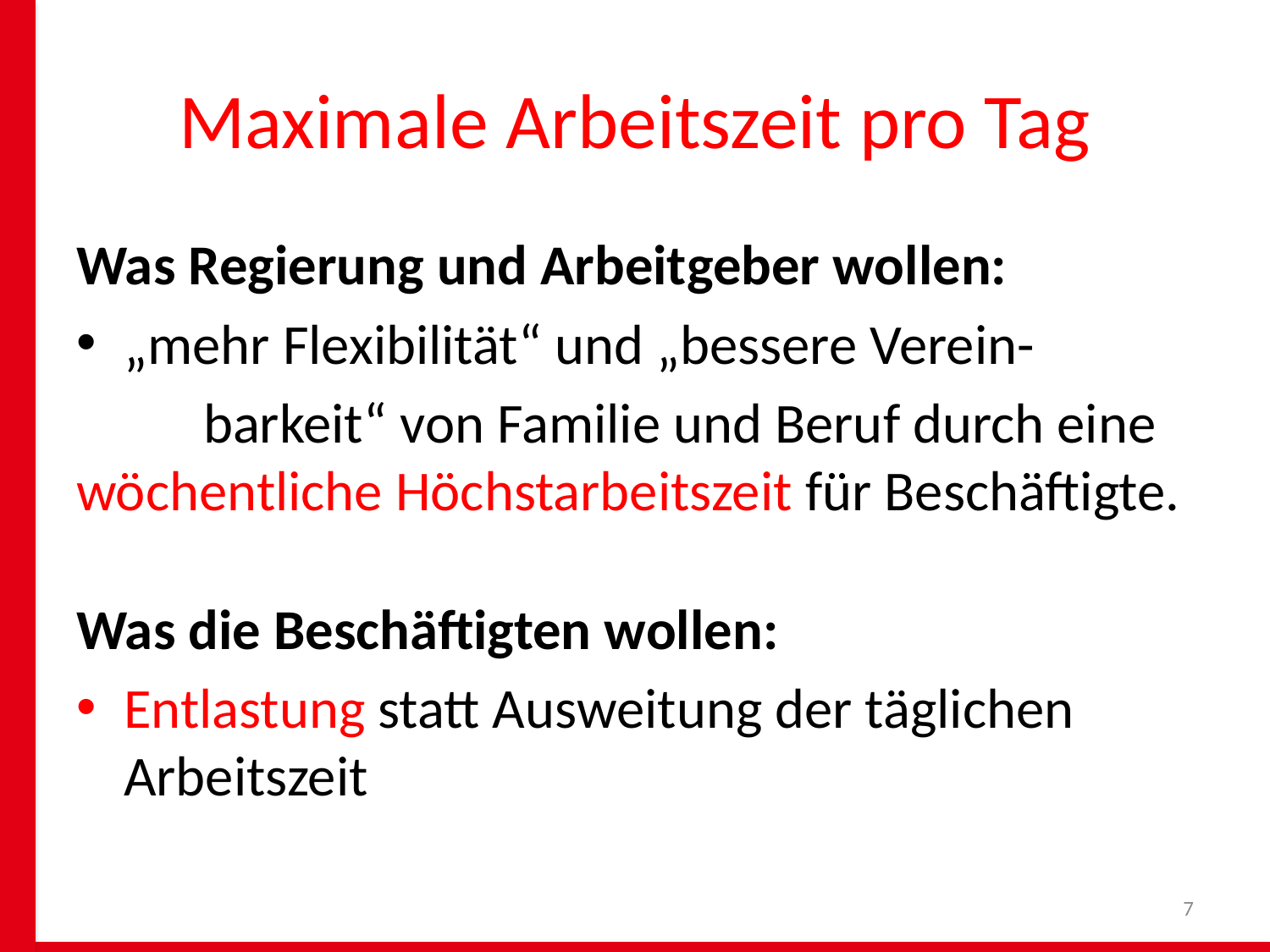

# Maximale Arbeitszeit pro Tag
Was Regierung und Arbeitgeber wollen:
„mehr Flexibilität“ und „bessere Verein-
	barkeit“ von Familie und Beruf durch eine wöchentliche Höchstarbeitszeit für Beschäftigte.

Was die Beschäftigten wollen:
Entlastung statt Ausweitung der täglichen Arbeitszeit
7